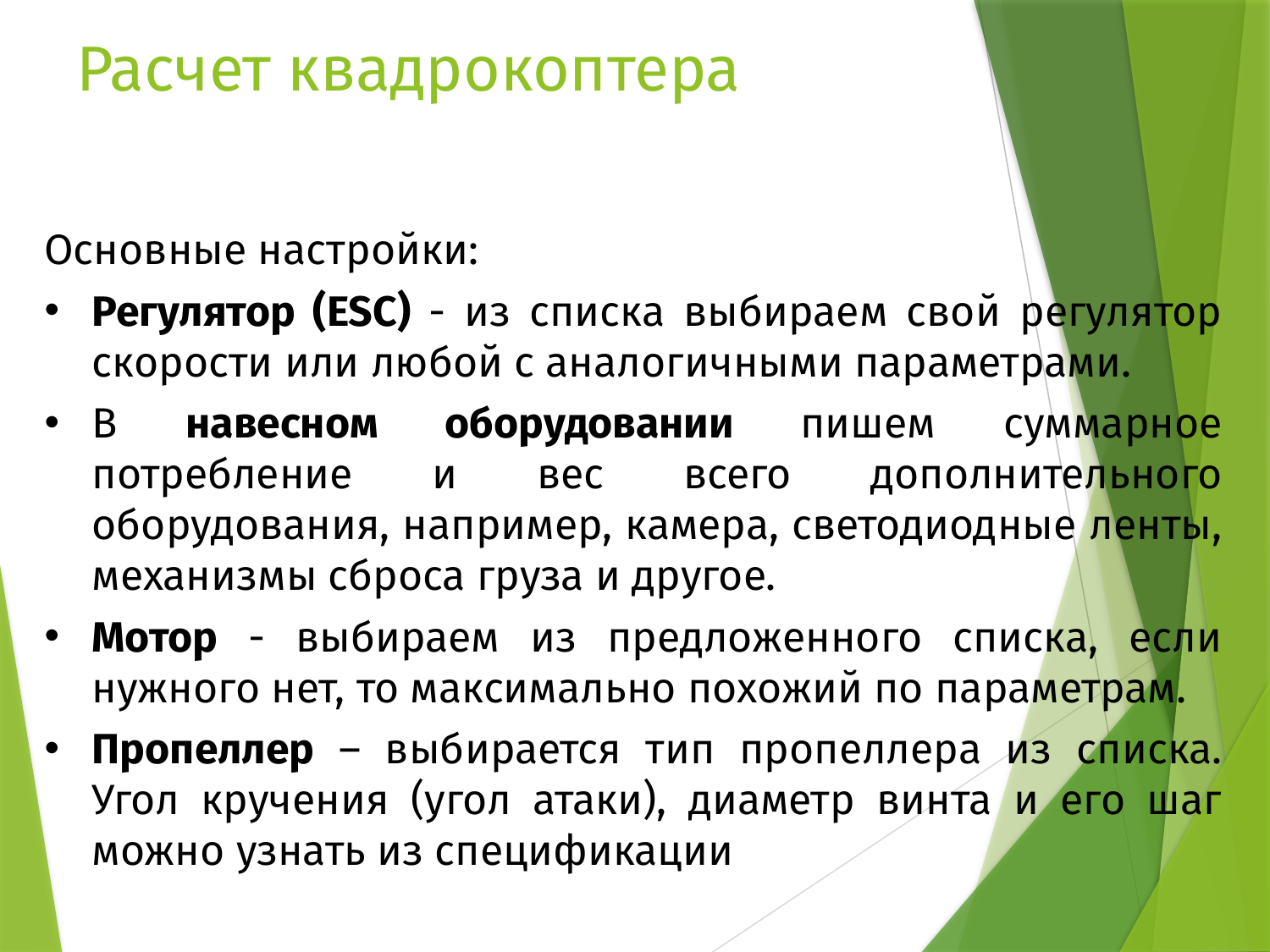

Расчет квадрокоптера
Основные настройки:
Регулятор (ESC) - из списка выбираем свой регулятор скорости или любой с аналогичными параметрами.
В навесном оборудовании пишем суммарное потребление и вес всего дополнительного оборудования, например, камера, светодиодные ленты, механизмы сброса груза и другое.
Мотор - выбираем из предложенного списка, если нужного нет, то максимально похожий по параметрам.
Пропеллер – выбирается тип пропеллера из списка. Угол кручения (угол атаки), диаметр винта и его шаг можно узнать из спецификации